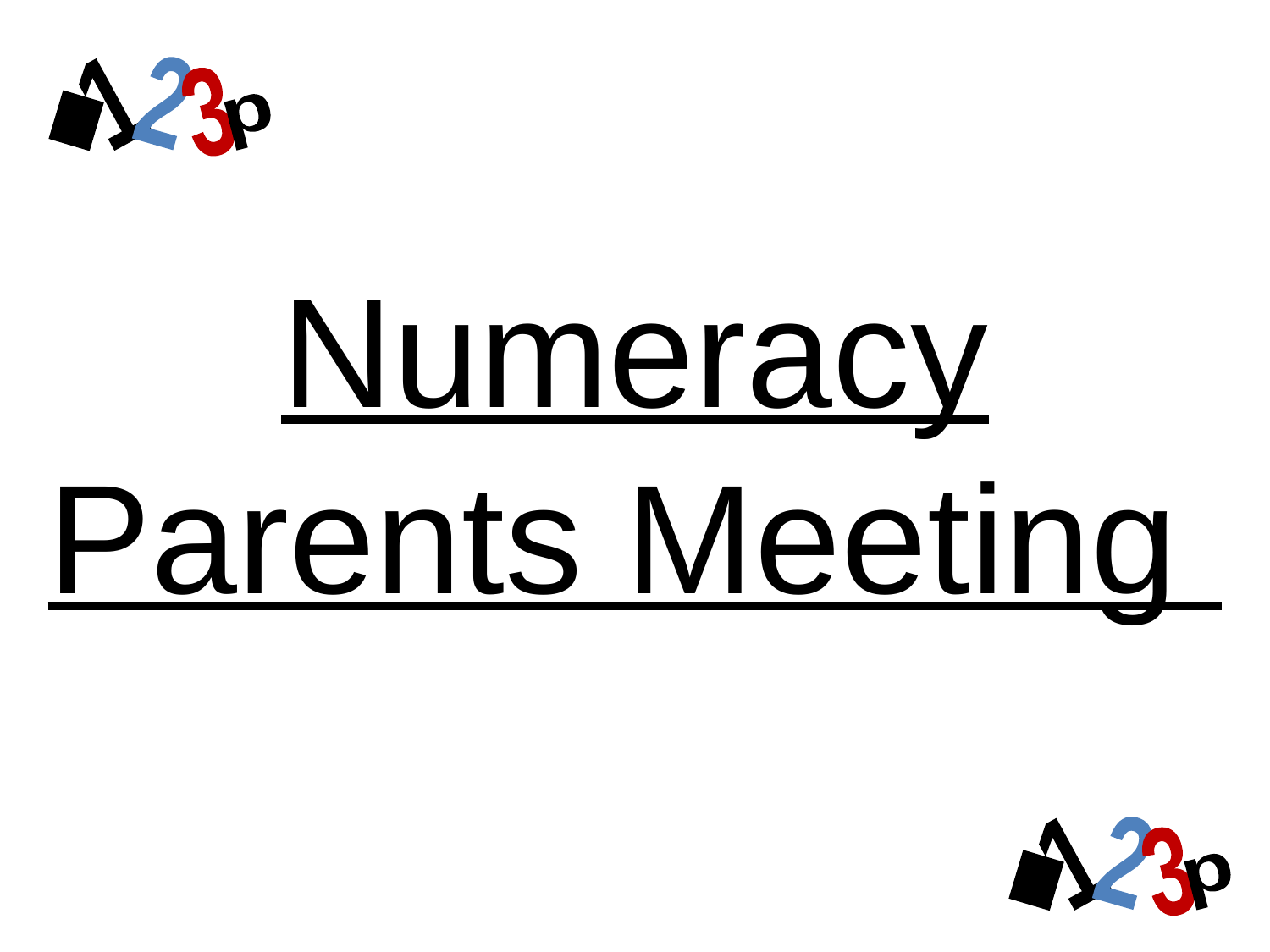

1
2
3
λ
π
# Numeracy Parents Meeting
1
2
3
λ
π